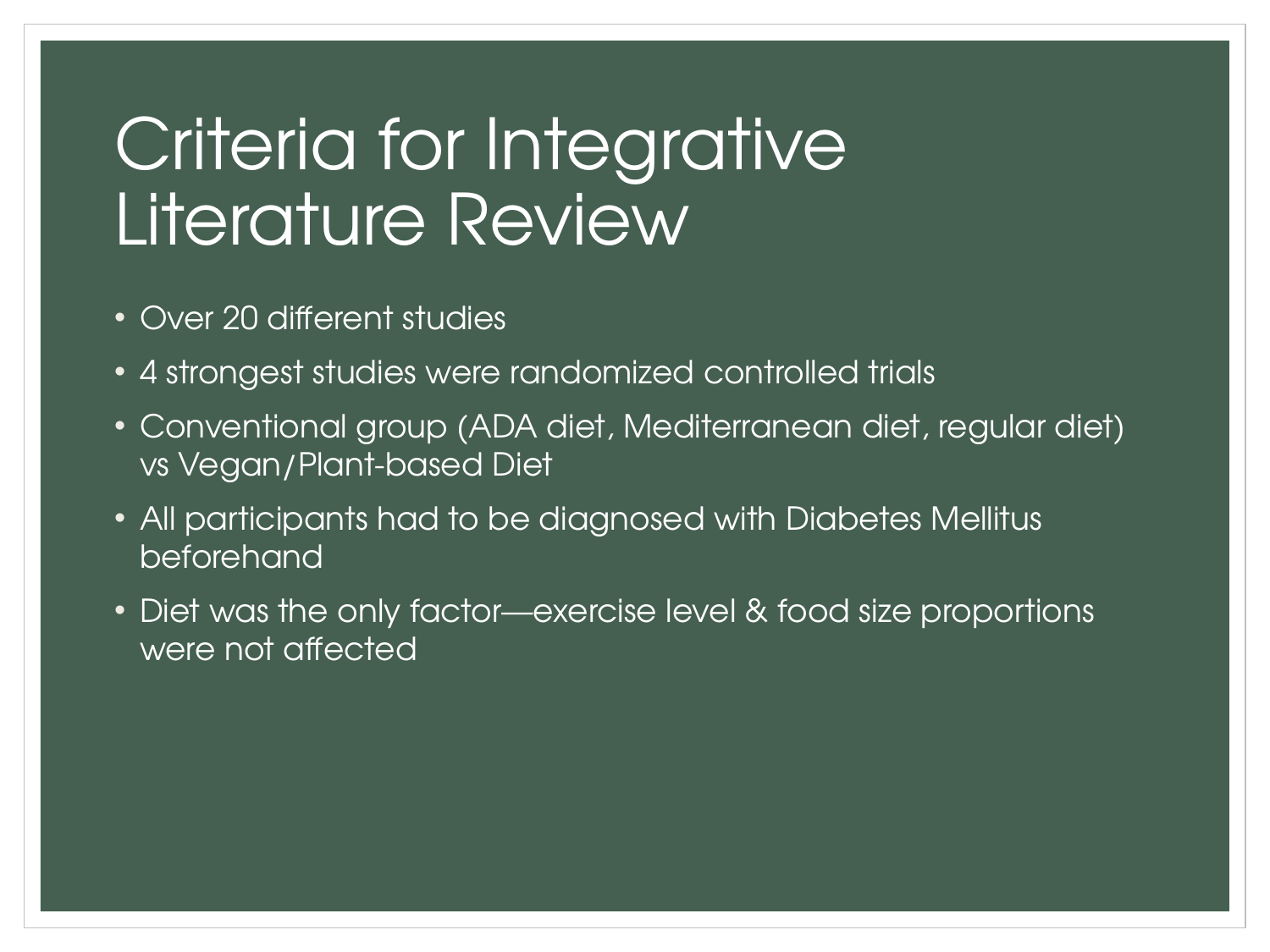

# Criteria for Integrative Literature Review
Over 20 different studies
4 strongest studies were randomized controlled trials
Conventional group (ADA diet, Mediterranean diet, regular diet) vs Vegan/Plant-based Diet
All participants had to be diagnosed with Diabetes Mellitus beforehand
Diet was the only factor—exercise level & food size proportions were not affected